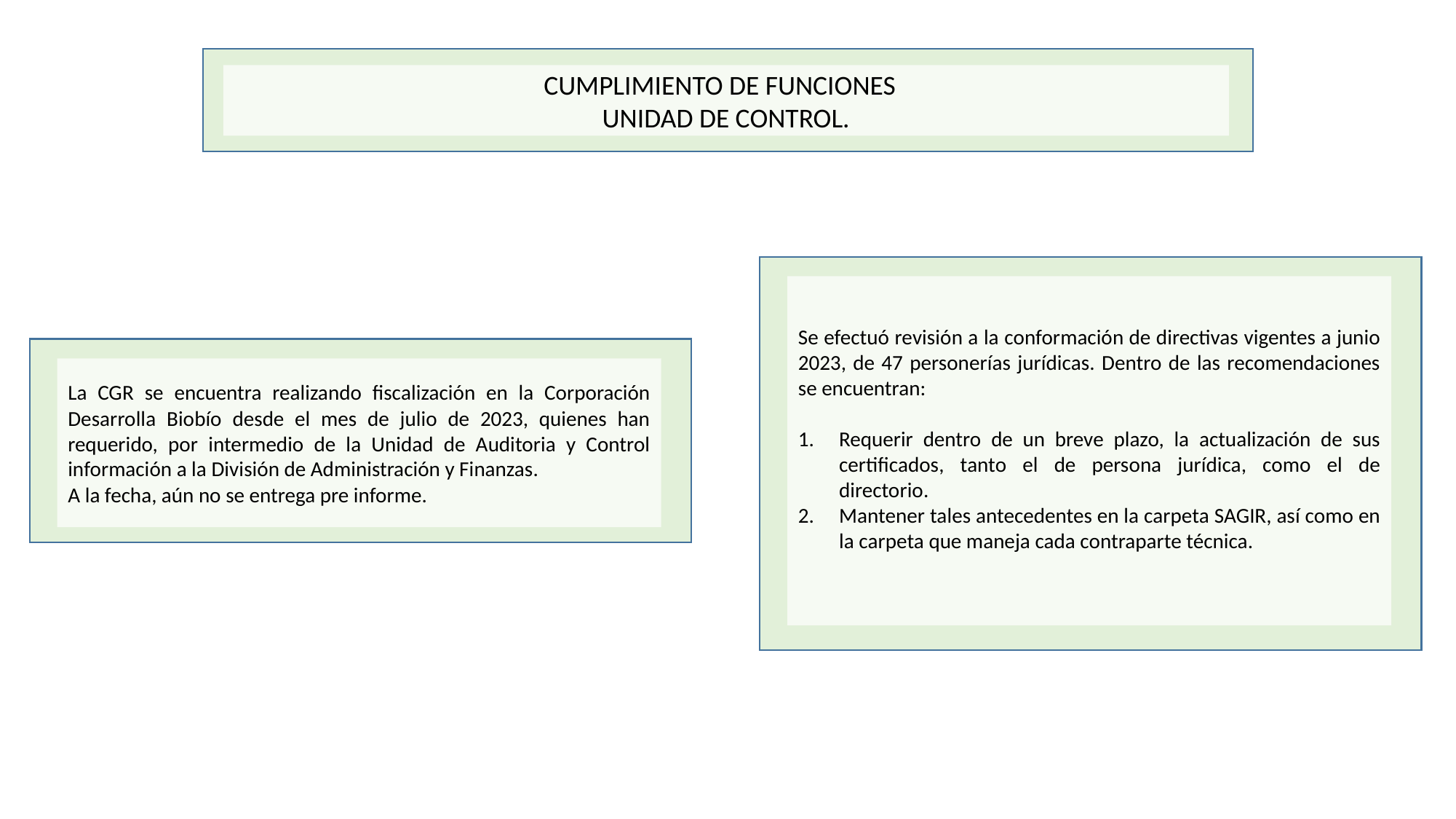

CUMPLIMIENTO DE FUNCIONES
UNIDAD DE CONTROL.

Se efectuó revisión a la conformación de directivas vigentes a junio 2023, de 47 personerías jurídicas. Dentro de las recomendaciones se encuentran:

Requerir dentro de un breve plazo, la actualización de sus certificados, tanto el de persona jurídica, como el de directorio.
Mantener tales antecedentes en la carpeta SAGIR, así como en la carpeta que maneja cada contraparte técnica.

La CGR se encuentra realizando fiscalización en la Corporación Desarrolla Biobío desde el mes de julio de 2023, quienes han requerido, por intermedio de la Unidad de Auditoria y Control información a la División de Administración y Finanzas.
A la fecha, aún no se entrega pre informe.